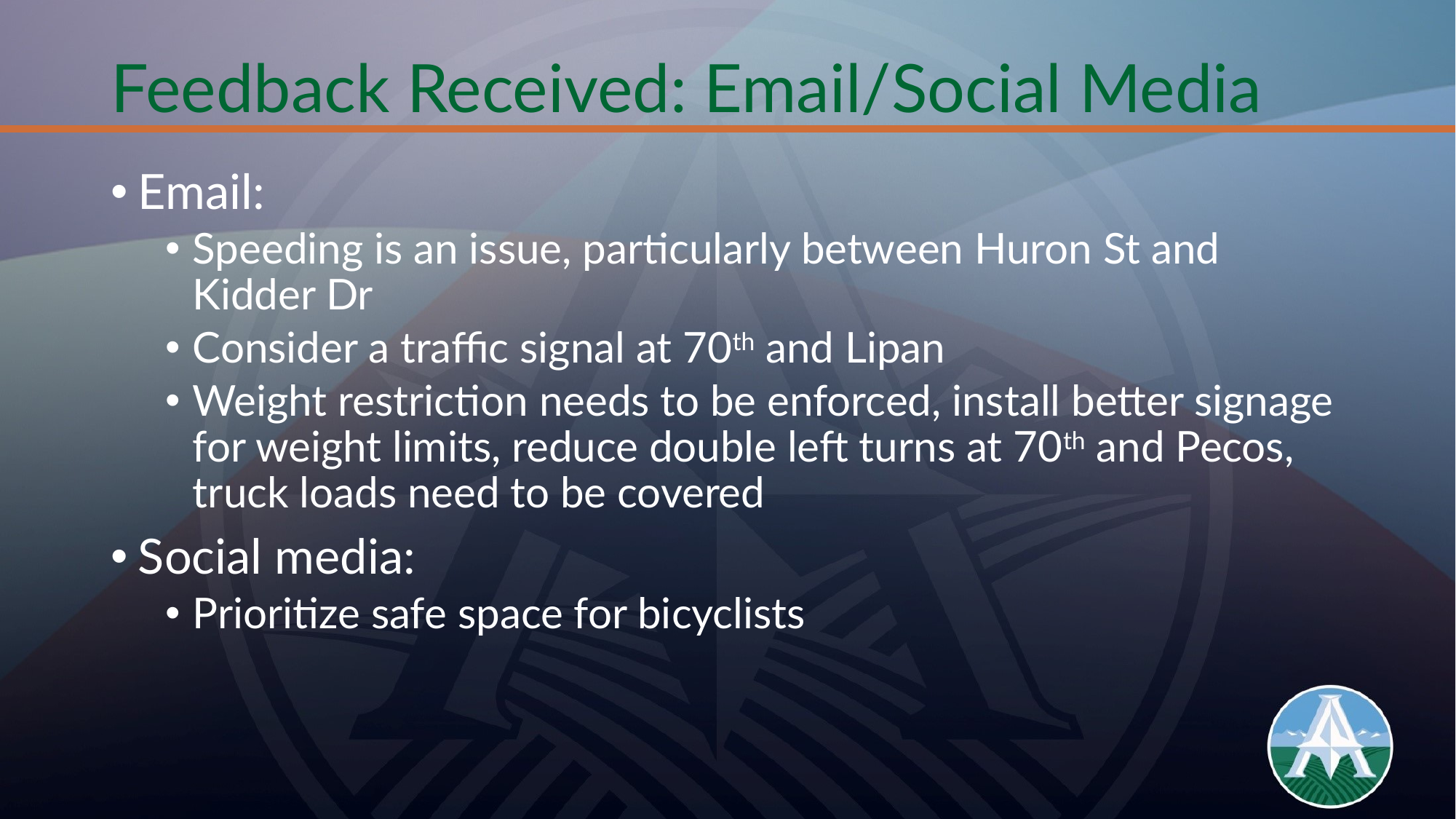

Feedback Received: Email/Social Media
Email:
Speeding is an issue, particularly between Huron St and Kidder Dr
Consider a traffic signal at 70th and Lipan
Weight restriction needs to be enforced, install better signage for weight limits, reduce double left turns at 70th and Pecos, truck loads need to be covered
Social media:
Prioritize safe space for bicyclists